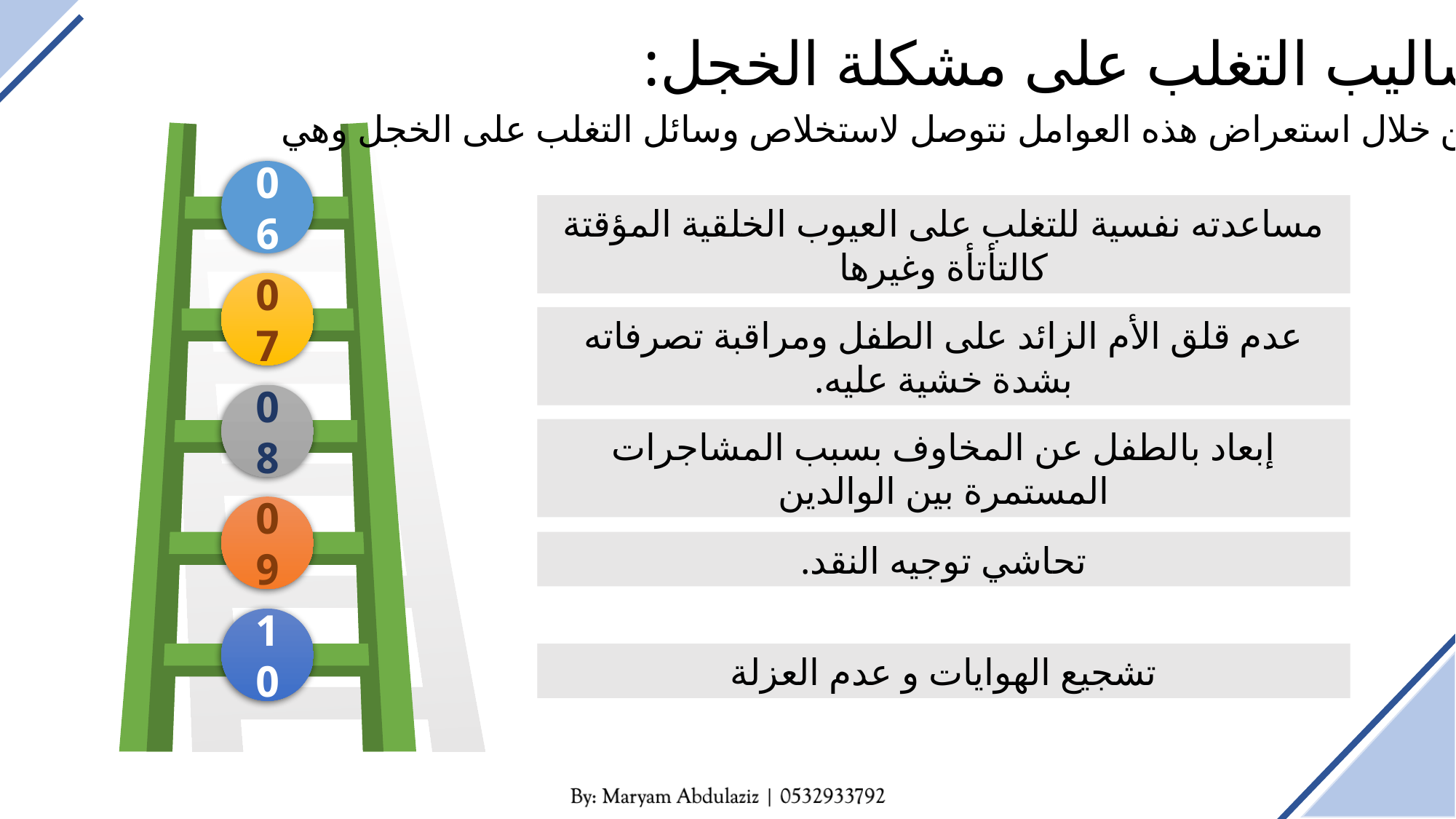

أساليب التغلب على مشكلة الخجل:
ومن خلال استعراض هذه العوامل نتوصل لاستخلاص وسائل التغلب على الخجل وهي:

06
07
08
09
10
مساعدته نفسية للتغلب على العيوب الخلقية المؤقتة كالتأتأة وغيرها
عدم قلق الأم الزائد على الطفل ومراقبة تصرفاته بشدة خشية عليه.
إبعاد بالطفل عن المخاوف بسبب المشاجرات المستمرة بين الوالدين
تحاشي توجيه النقد.
تشجيع الهوايات و عدم العزلة